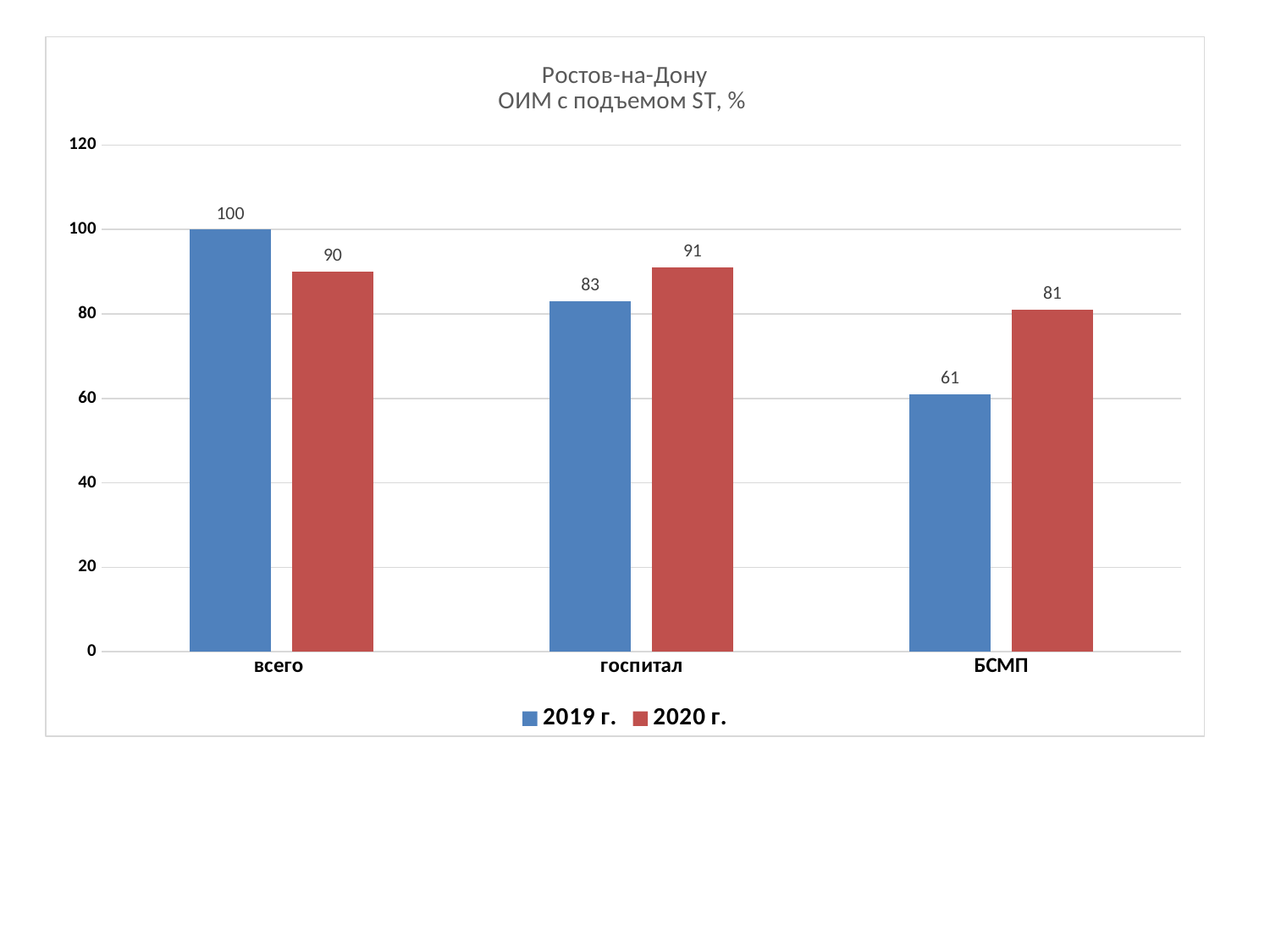

### Chart:  Ростов-на-Дону
ОИМ с подъемом ST, %

| Category | 2019 г. | 2020 г. |
|---|---|---|
| всего  | 100.0 | 90.0 |
| госпитал | 83.0 | 91.0 |
| БСМП | 61.0 | 81.0 |

### Chart: Ростов-на-Дону
ОИМ с подъемом ST, всего

| Category | 2019 г. | 2020 г. |
|---|---|---|
| всего  | 1045.0 | 944.0 |
| госпитал | 863.0 | 860.0 |
| БСМП | 526.0 | 694.0 |